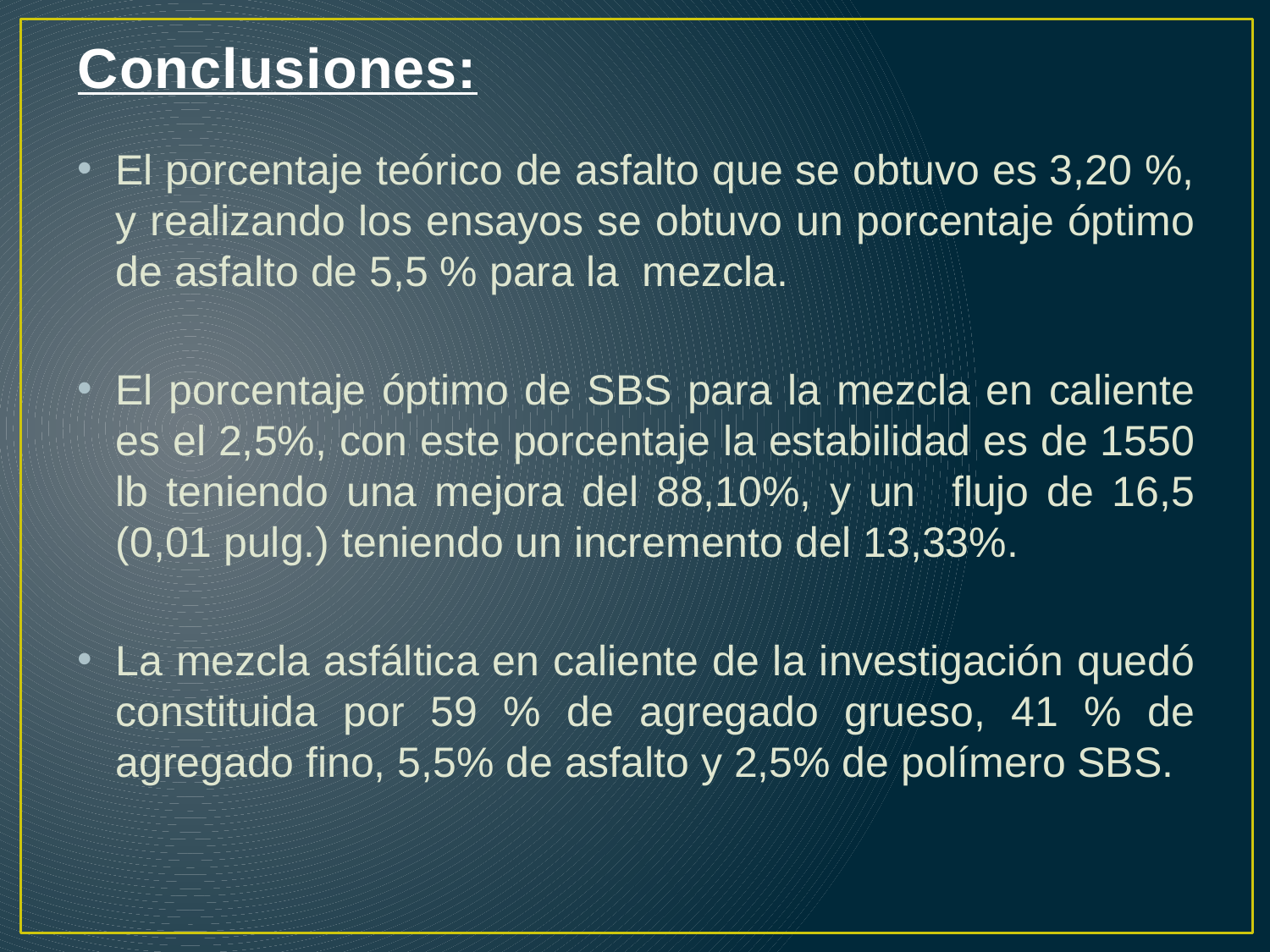

Conclusiones:
El porcentaje teórico de asfalto que se obtuvo es 3,20 %, y realizando los ensayos se obtuvo un porcentaje óptimo de asfalto de 5,5 % para la  mezcla.

El porcentaje óptimo de SBS para la mezcla en caliente es el 2,5%, con este porcentaje la estabilidad es de 1550 lb teniendo una mejora del 88,10%, y un  flujo de 16,5 (0,01 pulg.) teniendo un incremento del 13,33%.

La mezcla asfáltica en caliente de la investigación quedó constituida por 59 % de agregado grueso, 41 % de agregado fino, 5,5% de asfalto y 2,5% de polímero SBS.